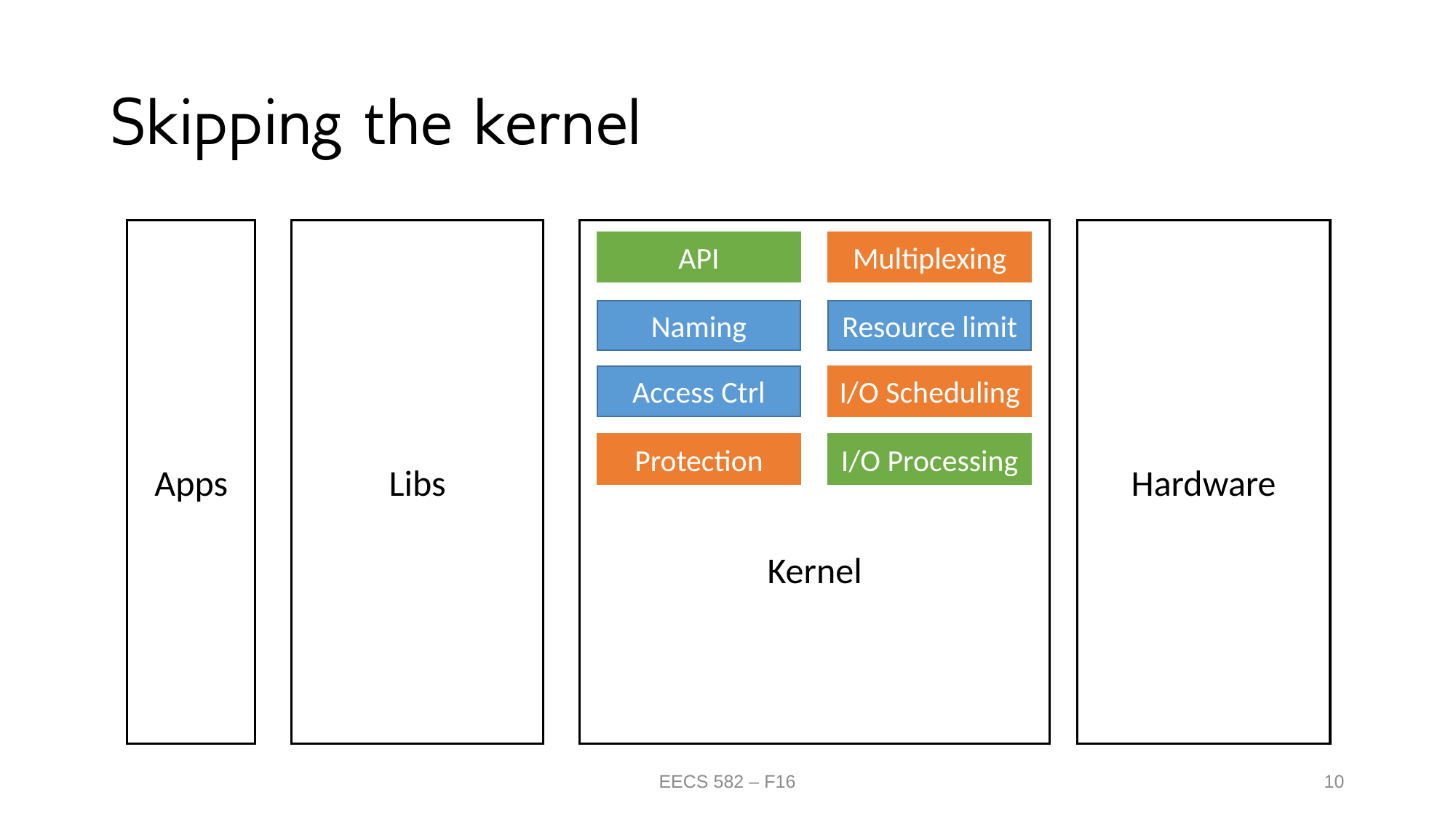

# Skipping the kernel
Hardware
Apps
Libs

Kernel
API
Multiplexing
Naming
Resource limit
Access Ctrl
I/O Scheduling
Protection
I/O Processing
EECS 582 – F16
10